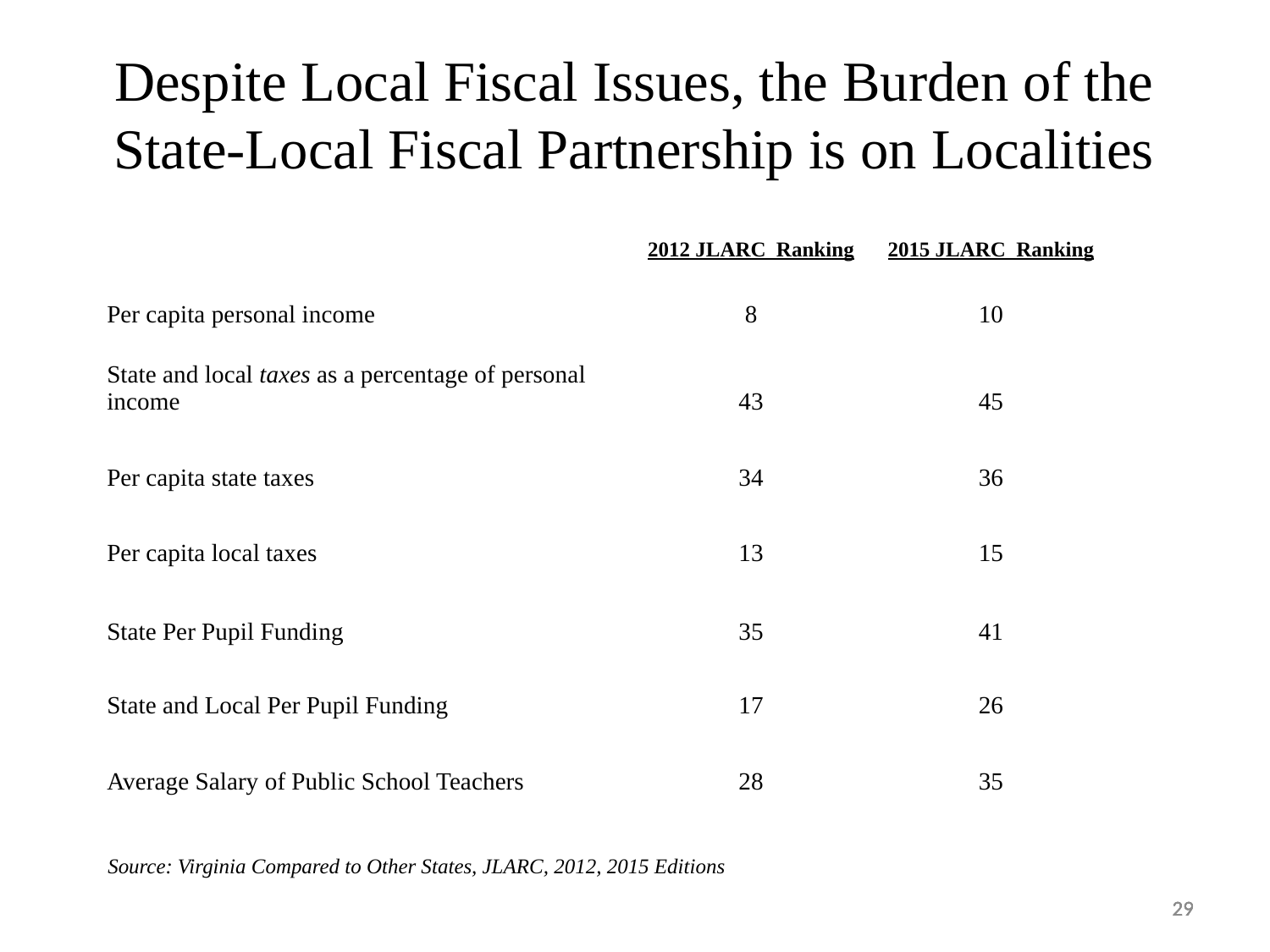

Despite Local Fiscal Issues, the Burden of the State-Local Fiscal Partnership is on Localities
|  | 2012 JLARC Ranking | 2015 JLARC Ranking |
| --- | --- | --- |
| Per capita personal income | 8 | 10 |
| State and local taxes as a percentage of personal income | 43 | 45 |
| Per capita state taxes | 34 | 36 |
| Per capita local taxes | 13 | 15 |
| State Per Pupil Funding | 35 | 41 |
| State and Local Per Pupil Funding | 17 | 26 |
| Average Salary of Public School Teachers | 28 | 35 |
Source: Virginia Compared to Other States, JLARC, 2012, 2015 Editions

29
29
29
29